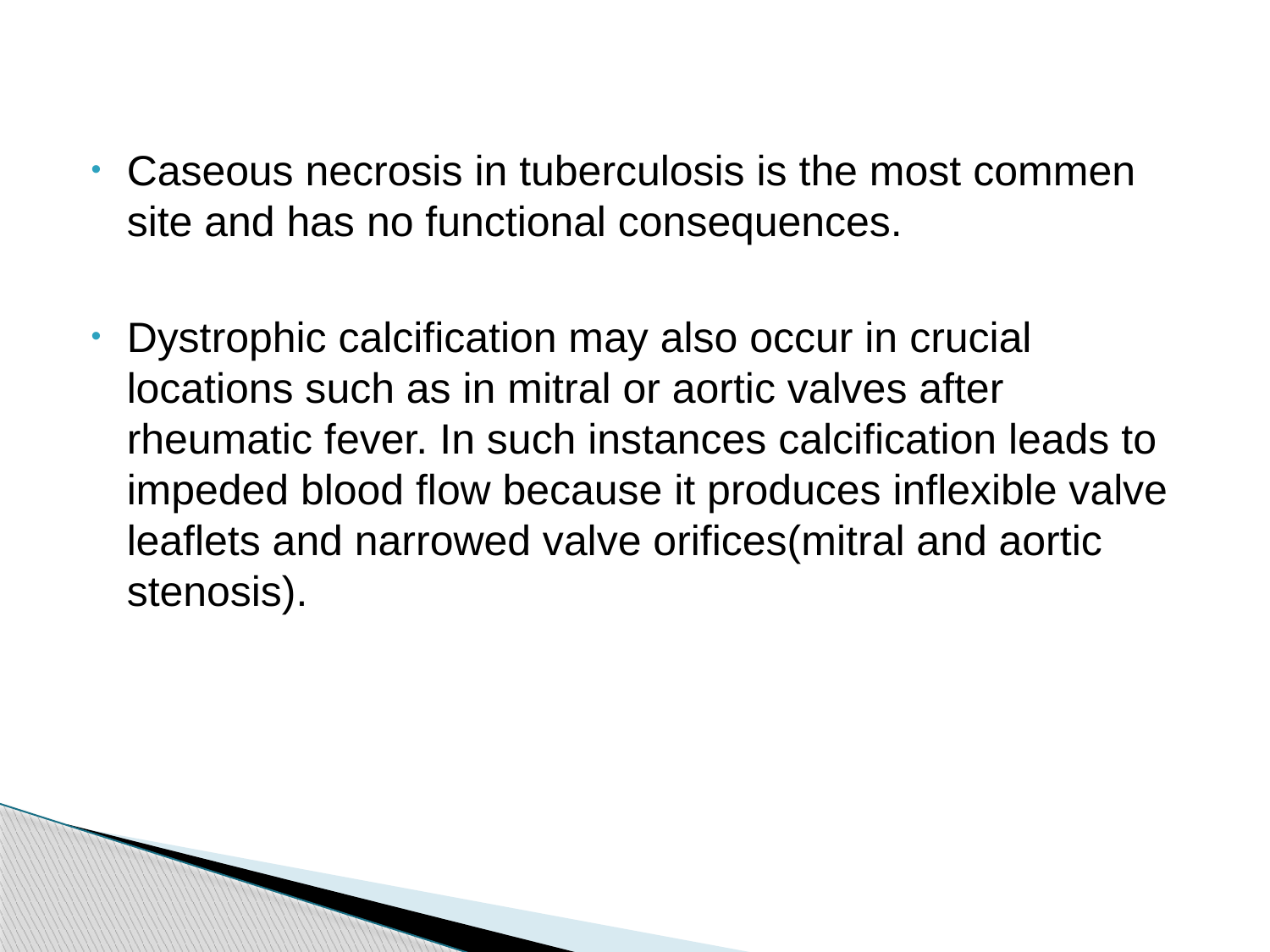

#
Caseous necrosis in tuberculosis is the most commen site and has no functional consequences.

Dystrophic calcification may also occur in crucial locations such as in mitral or aortic valves after rheumatic fever. In such instances calcification leads to impeded blood flow because it produces inflexible valve leaflets and narrowed valve orifices(mitral and aortic stenosis).